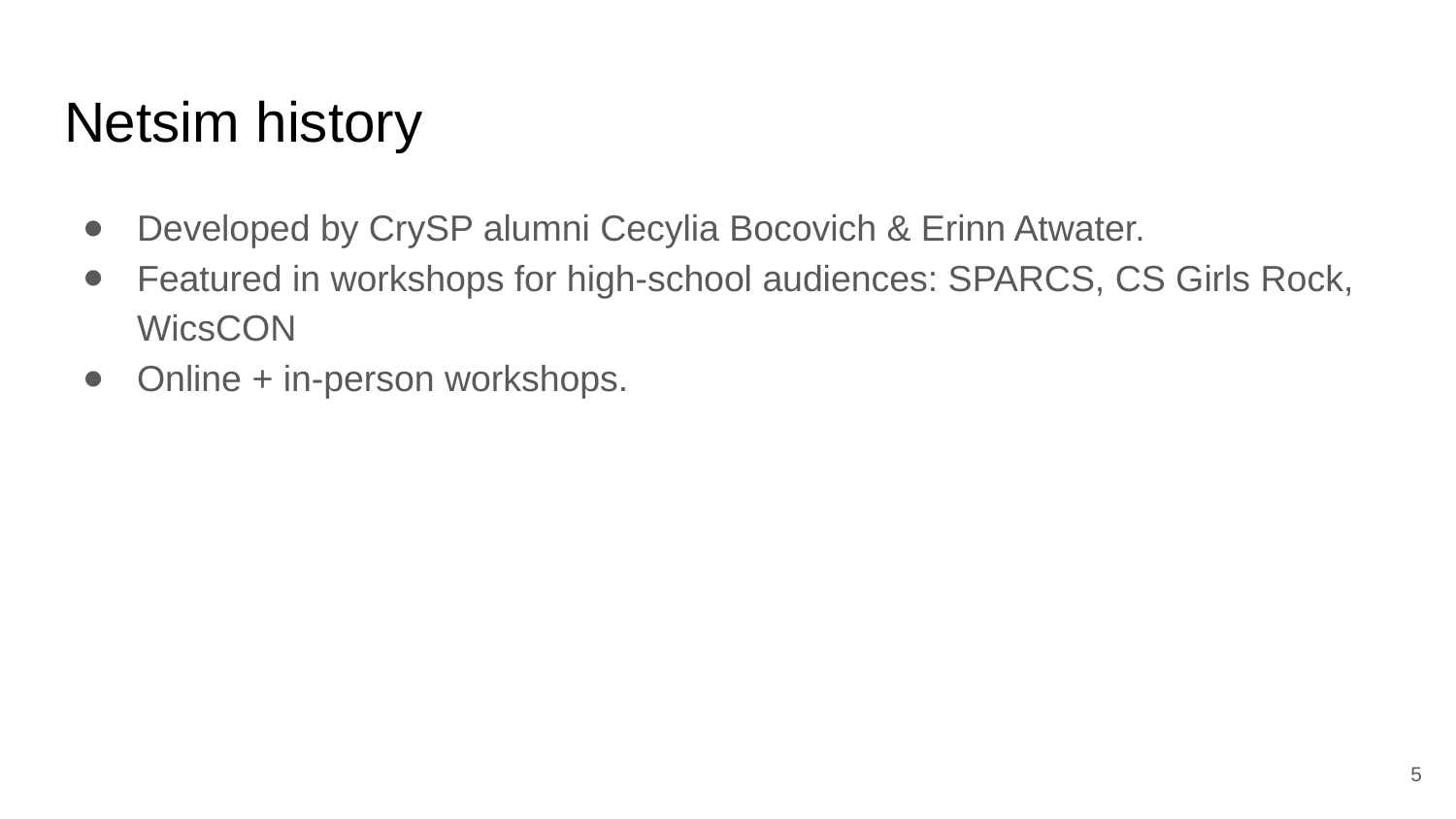

# Netsim history
Developed by CrySP alumni Cecylia Bocovich & Erinn Atwater.
Featured in workshops for high-school audiences: SPARCS, CS Girls Rock, WicsCON
Online + in-person workshops.

5